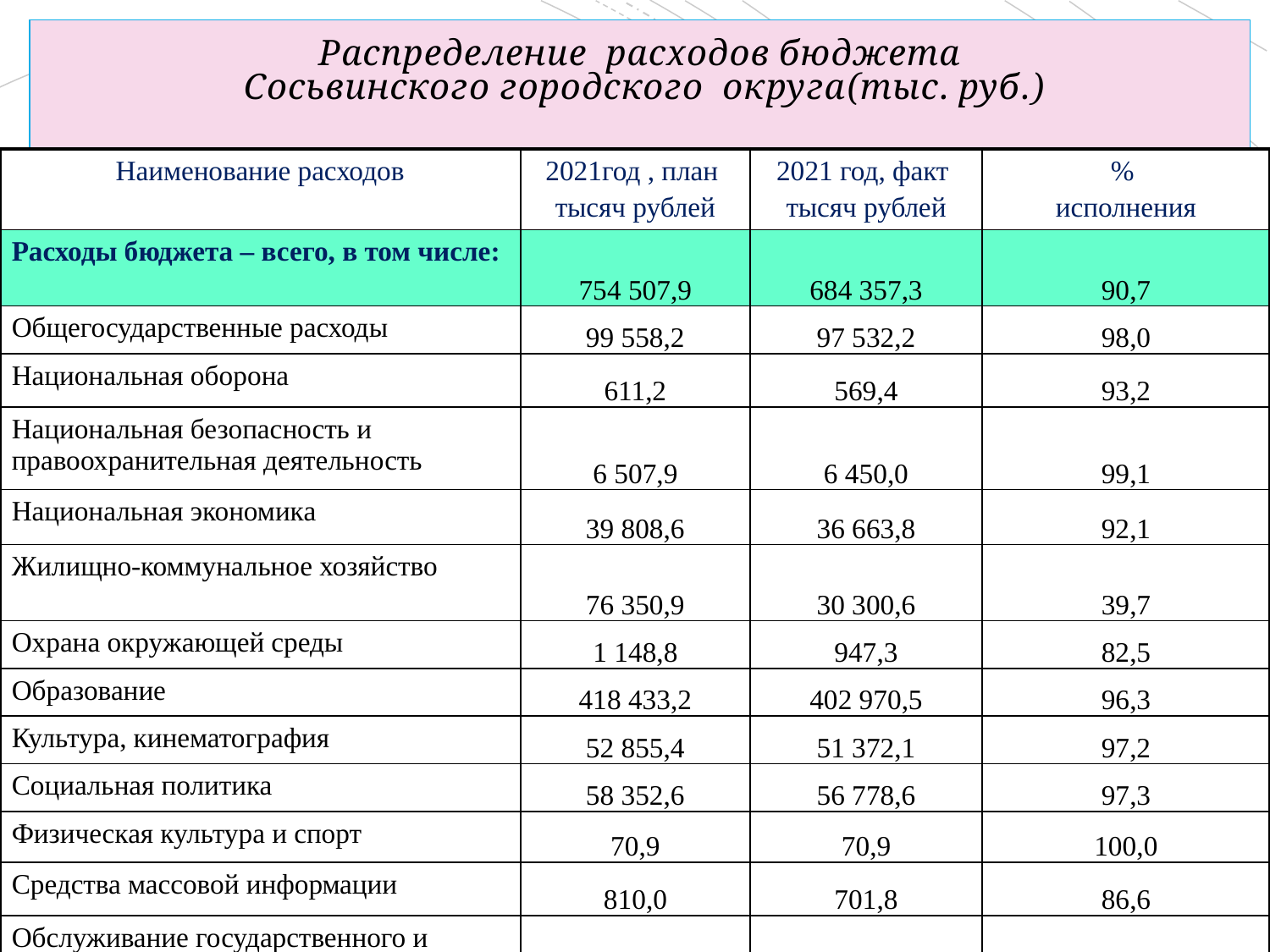

# Распределение  расходов бюджета Сосьвинского городского  округа(тыс. руб.)
| Наименование расходов | 2021год , план тысяч рублей | 2021 год, факт тысяч рублей | % исполнения |
| --- | --- | --- | --- |
| Расходы бюджета – всего, в том числе: | 754 507,9 | 684 357,3 | 90,7 |
| Общегосударственные расходы | 99 558,2 | 97 532,2 | 98,0 |
| Национальная оборона | 611,2 | 569,4 | 93,2 |
| Национальная безопасность и правоохранительная деятельность | 6 507,9 | 6 450,0 | 99,1 |
| Национальная экономика | 39 808,6 | 36 663,8 | 92,1 |
| Жилищно-коммунальное хозяйство | 76 350,9 | 30 300,6 | 39,7 |
| Охрана окружающей среды | 1 148,8 | 947,3 | 82,5 |
| Образование | 418 433,2 | 402 970,5 | 96,3 |
| Культура, кинематография | 52 855,4 | 51 372,1 | 97,2 |
| Социальная политика | 58 352,6 | 56 778,6 | 97,3 |
| Физическая культура и спорт | 70,9 | 70,9 | 100,0 |
| Средства массовой информации | 810,0 | 701,8 | 86,6 |
| Обслуживание государственного и муниципального долга | 0,1 | 0,1 | 99,6 |